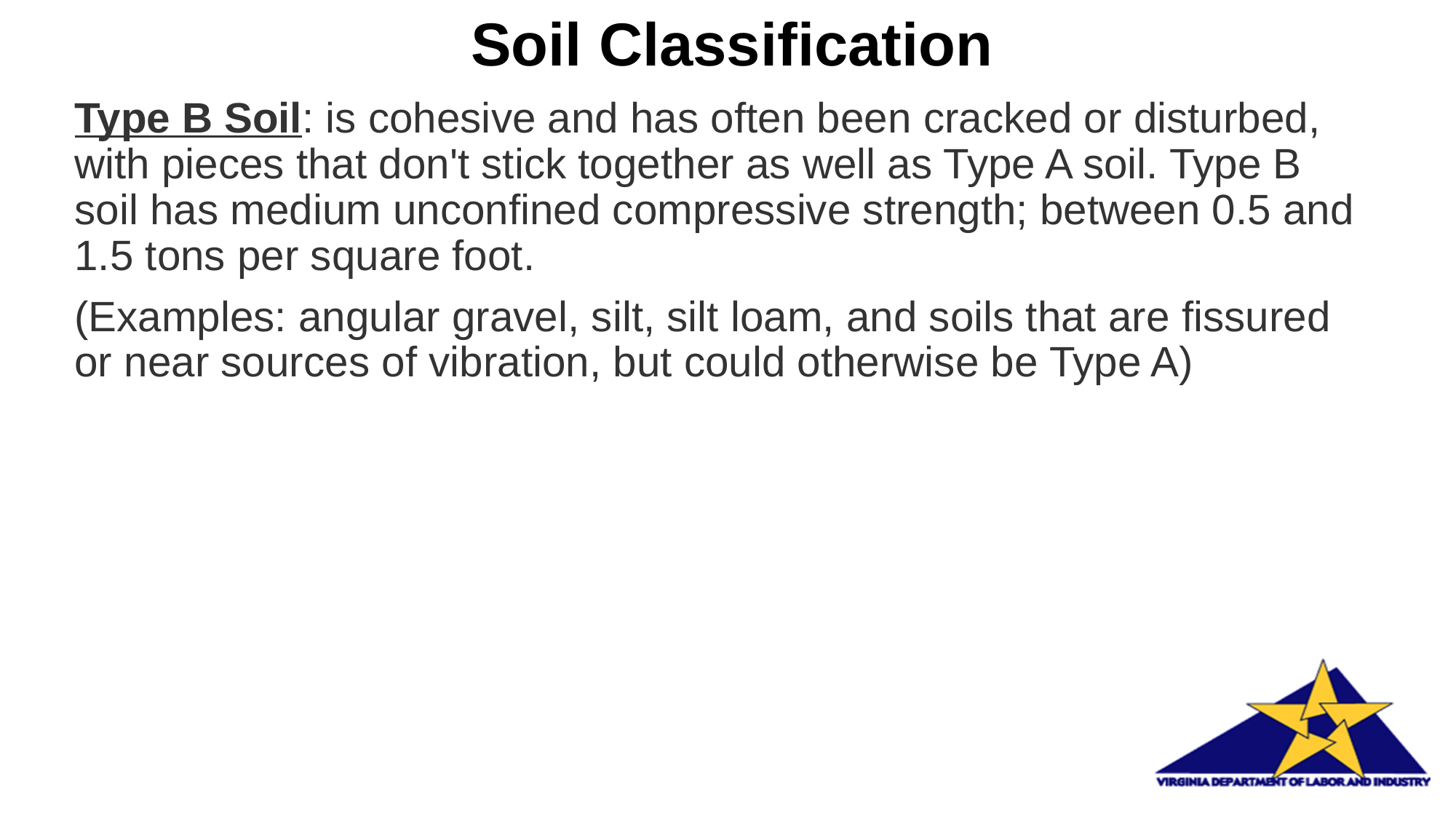

# Soil Classification
Type B Soil: is cohesive and has often been cracked or disturbed, with pieces that don't stick together as well as Type A soil. Type B soil has medium unconfined compressive strength; between 0.5 and 1.5 tons per square foot.
(Examples: angular gravel, silt, silt loam, and soils that are fissured or near sources of vibration, but could otherwise be Type A)